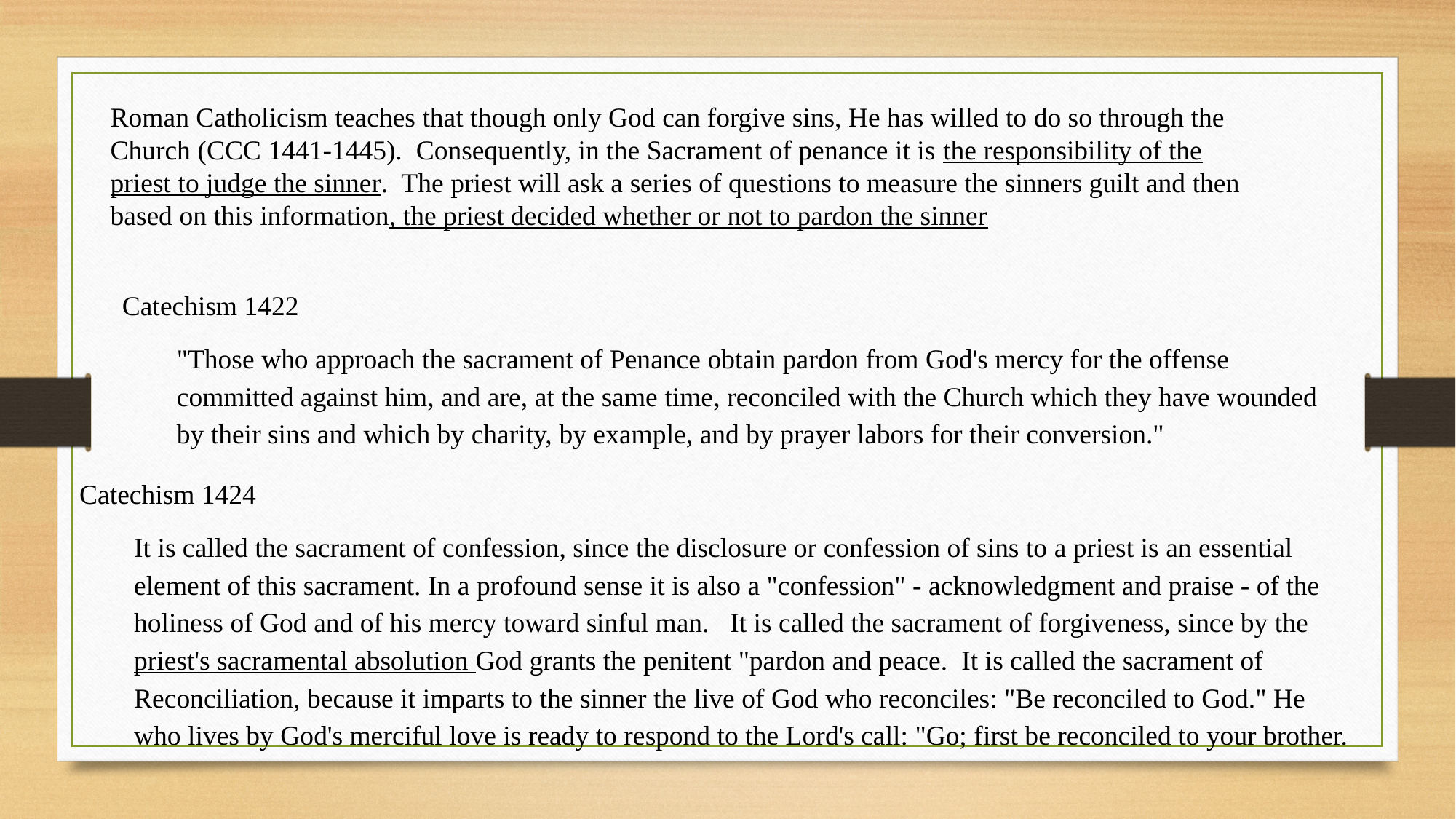

Roman Catholicism teaches that though only God can forgive sins, He has willed to do so through the Church (CCC 1441-1445).  Consequently, in the Sacrament of penance it is the responsibility of the priest to judge the sinner.  The priest will ask a series of questions to measure the sinners guilt and then based on this information, the priest decided whether or not to pardon the sinner
Catechism 1422
"Those who approach the sacrament of Penance obtain pardon from God's mercy for the offense committed against him, and are, at the same time, reconciled with the Church which they have wounded by their sins and which by charity, by example, and by prayer labors for their conversion."
Catechism 1424
It is called the sacrament of confession, since the disclosure or confession of sins to a priest is an essential element of this sacrament. In a profound sense it is also a "confession" - acknowledgment and praise - of the holiness of God and of his mercy toward sinful man.   It is called the sacrament of forgiveness, since by the priest's sacramental absolution God grants the penitent "pardon and peace.  It is called the sacrament of Reconciliation, because it imparts to the sinner the live of God who reconciles: "Be reconciled to God." He who lives by God's merciful love is ready to respond to the Lord's call: "Go; first be reconciled to your brother.